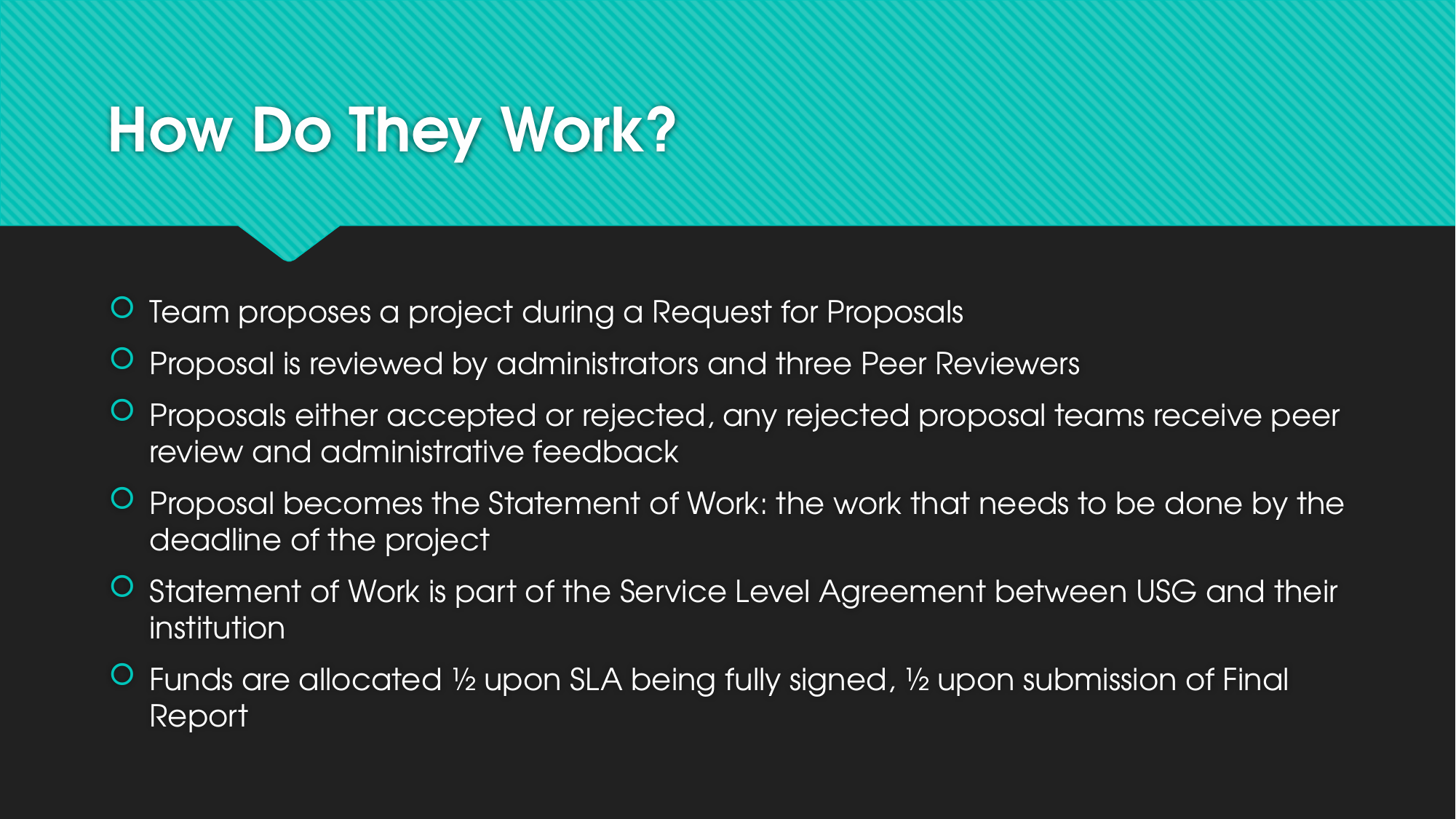

# How Do They Work?
Team proposes a project during a Request for Proposals
Proposal is reviewed by administrators and three Peer Reviewers
Proposals either accepted or rejected, any rejected proposal teams receive peer review and administrative feedback
Proposal becomes the Statement of Work: the work that needs to be done by the deadline of the project
Statement of Work is part of the Service Level Agreement between USG and their institution
Funds are allocated ½ upon SLA being fully signed, ½ upon submission of Final Report